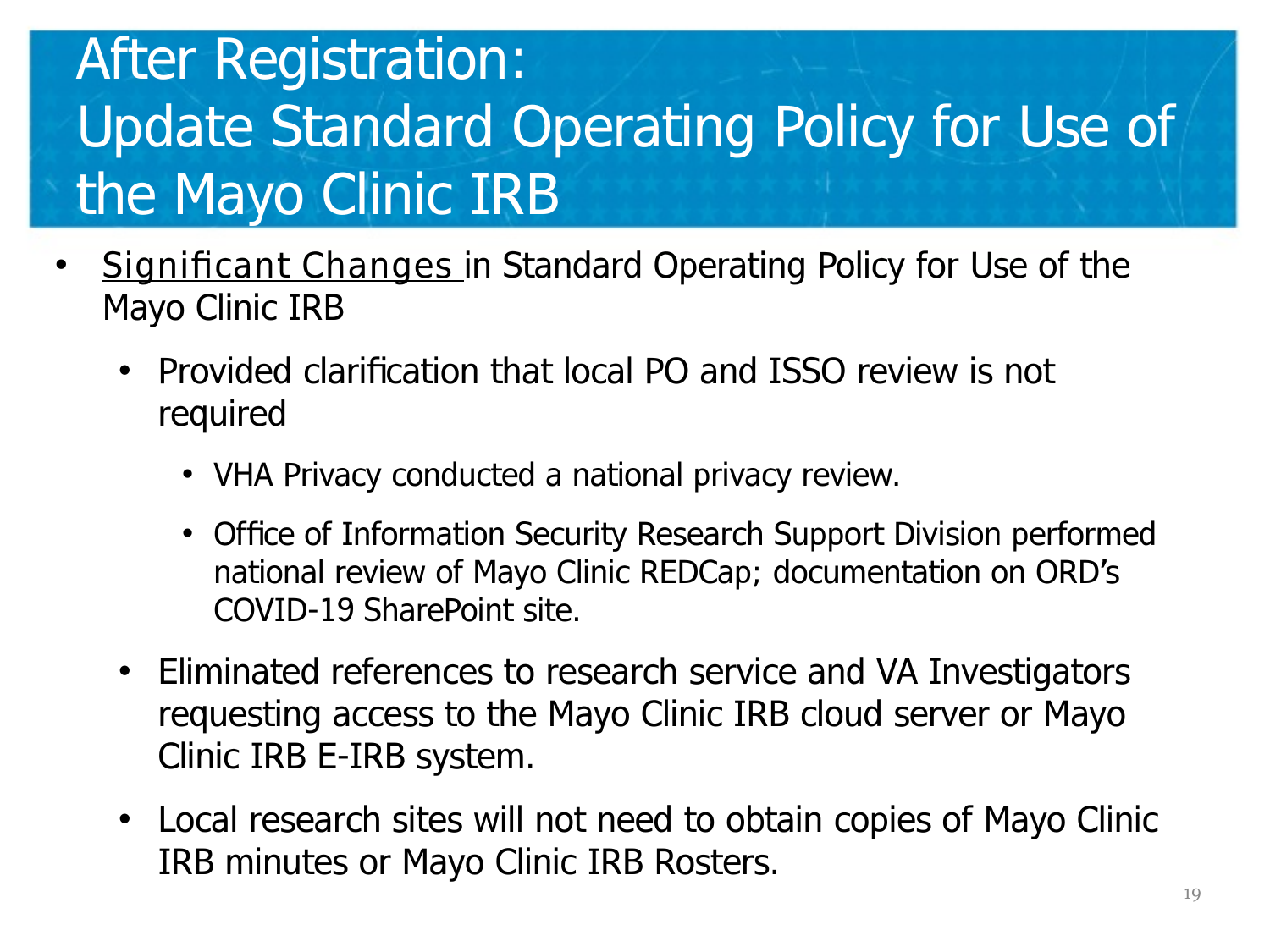

# After Registration: Update Standard Operating Policy for Use of the Mayo Clinic IRB
Significant Changes in Standard Operating Policy for Use of the Mayo Clinic IRB
Provided clarification that local PO and ISSO review is not required
VHA Privacy conducted a national privacy review.
Office of Information Security Research Support Division performed national review of Mayo Clinic REDCap; documentation on ORD’s COVID-19 SharePoint site.
Eliminated references to research service and VA Investigators requesting access to the Mayo Clinic IRB cloud server or Mayo Clinic IRB E-IRB system.
Local research sites will not need to obtain copies of Mayo Clinic IRB minutes or Mayo Clinic IRB Rosters.